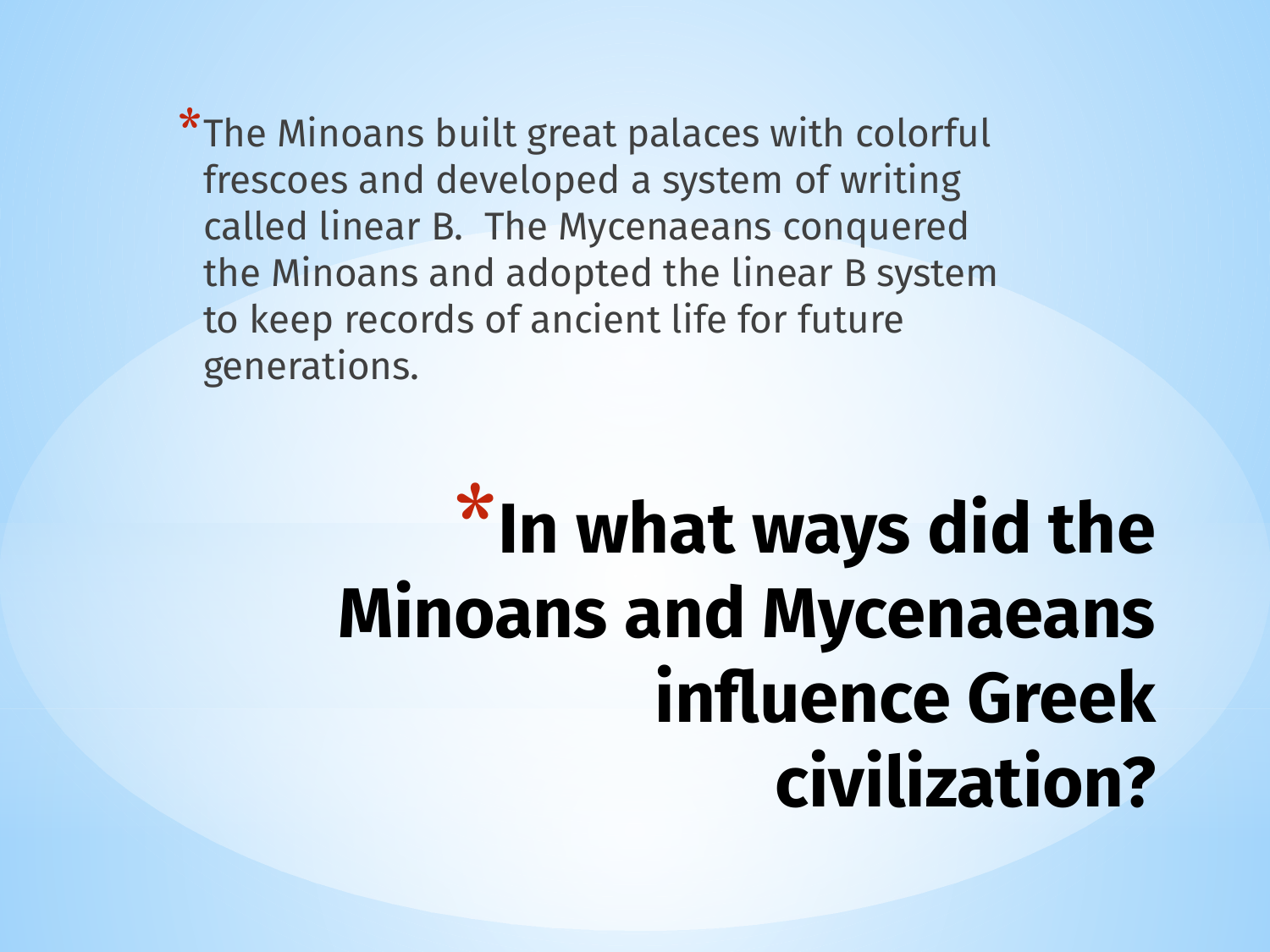

The Minoans built great palaces with colorful frescoes and developed a system of writing called linear B.  The Mycenaeans conquered the Minoans and adopted the linear B system to keep records of ancient life for future generations.
# In what ways did the Minoans and Mycenaeans influence Greek civilization?